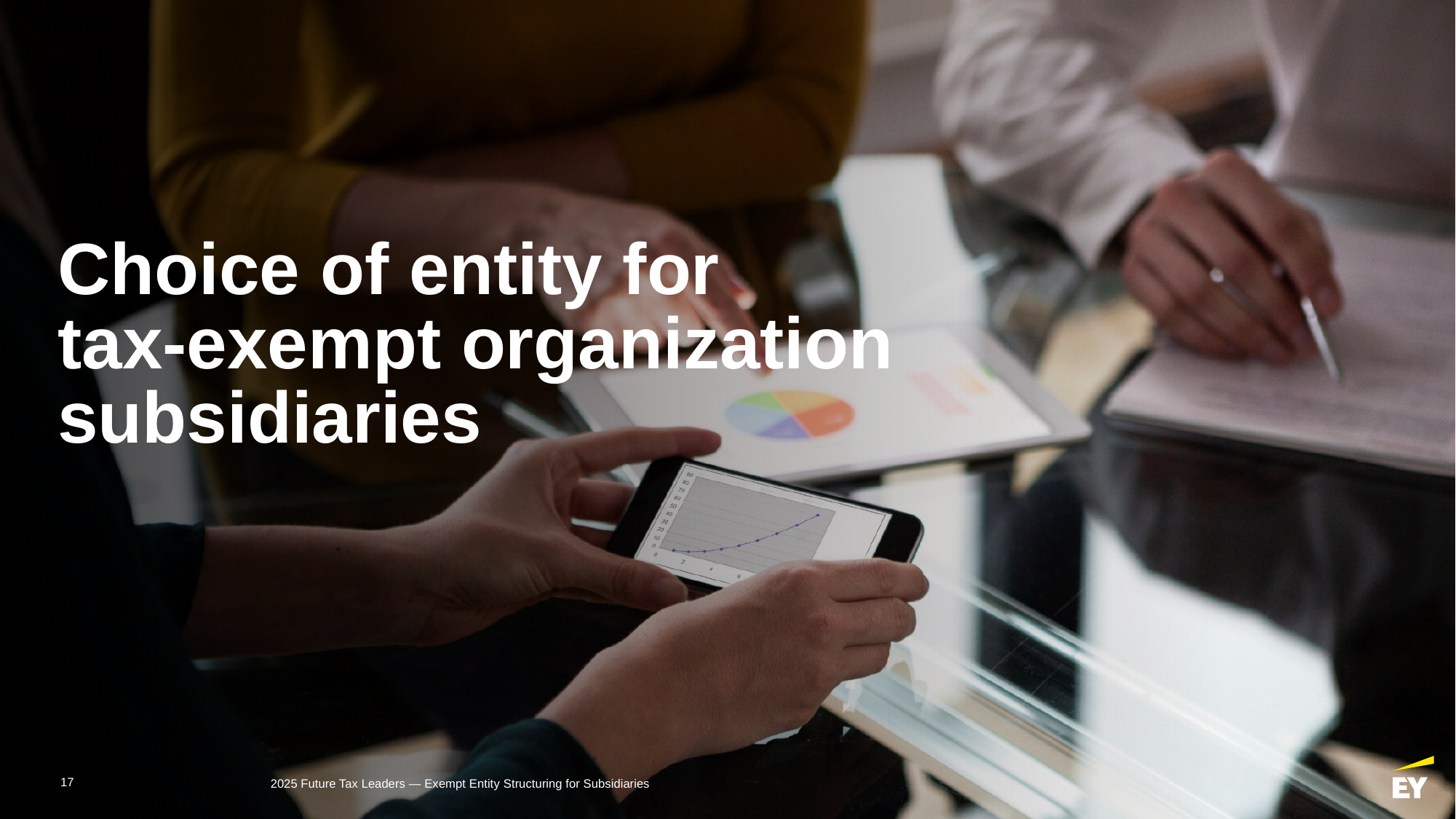

# Choice of entity for tax-exempt organization subsidiaries